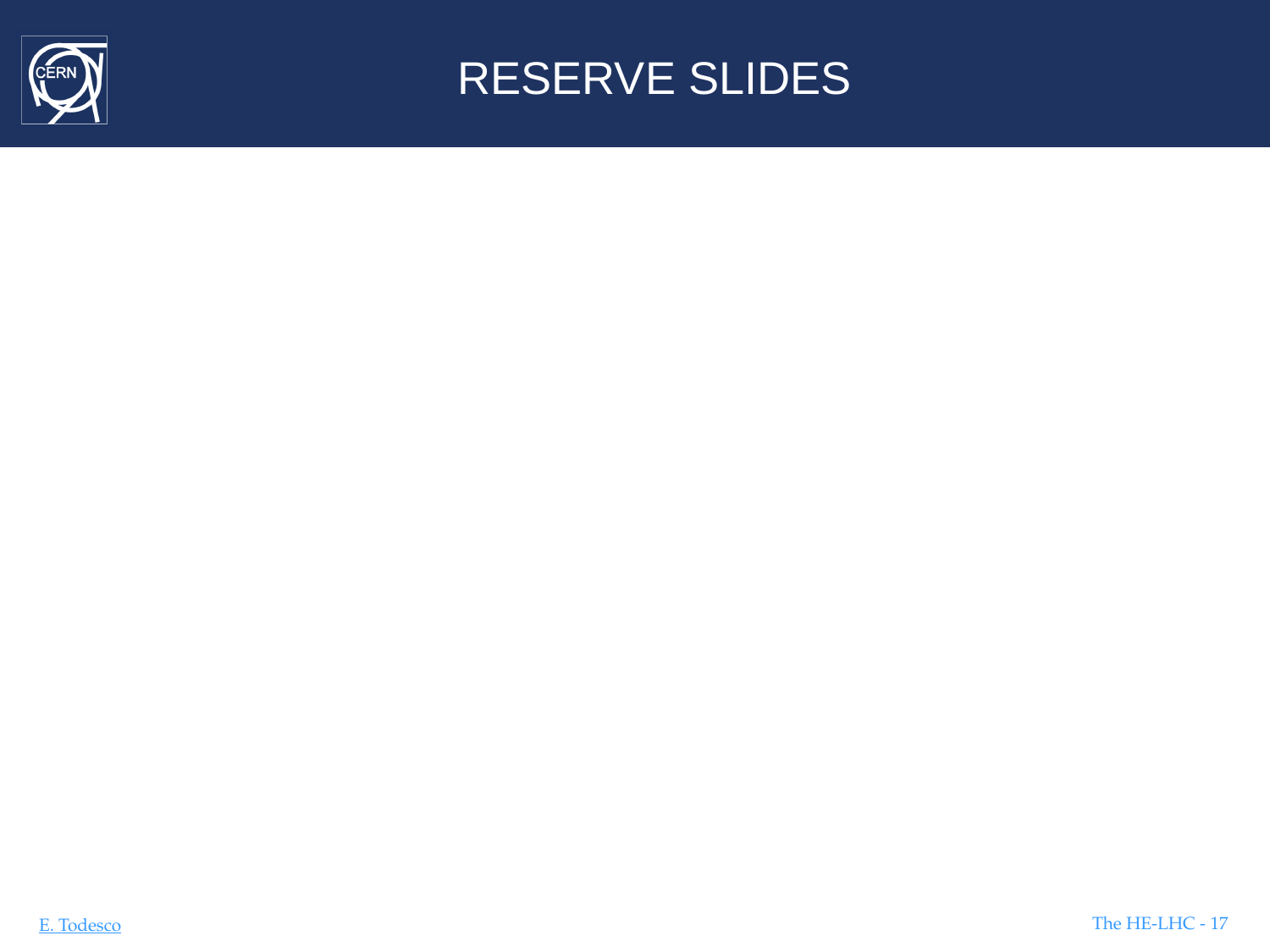

# RESERVE SLIDES
The HE-LHC - 17